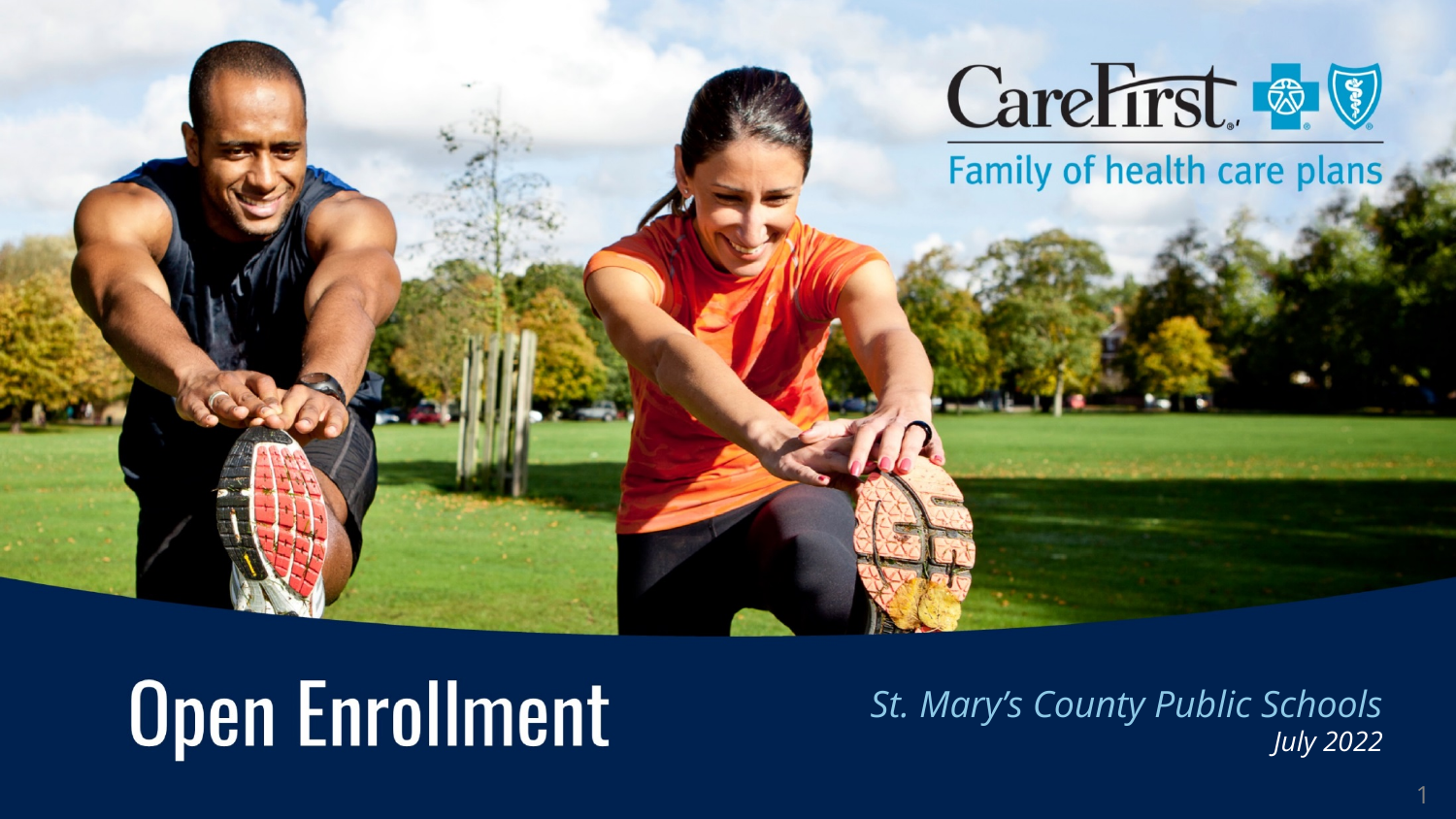

St. Mary’s County Public Schools
July 2022
1